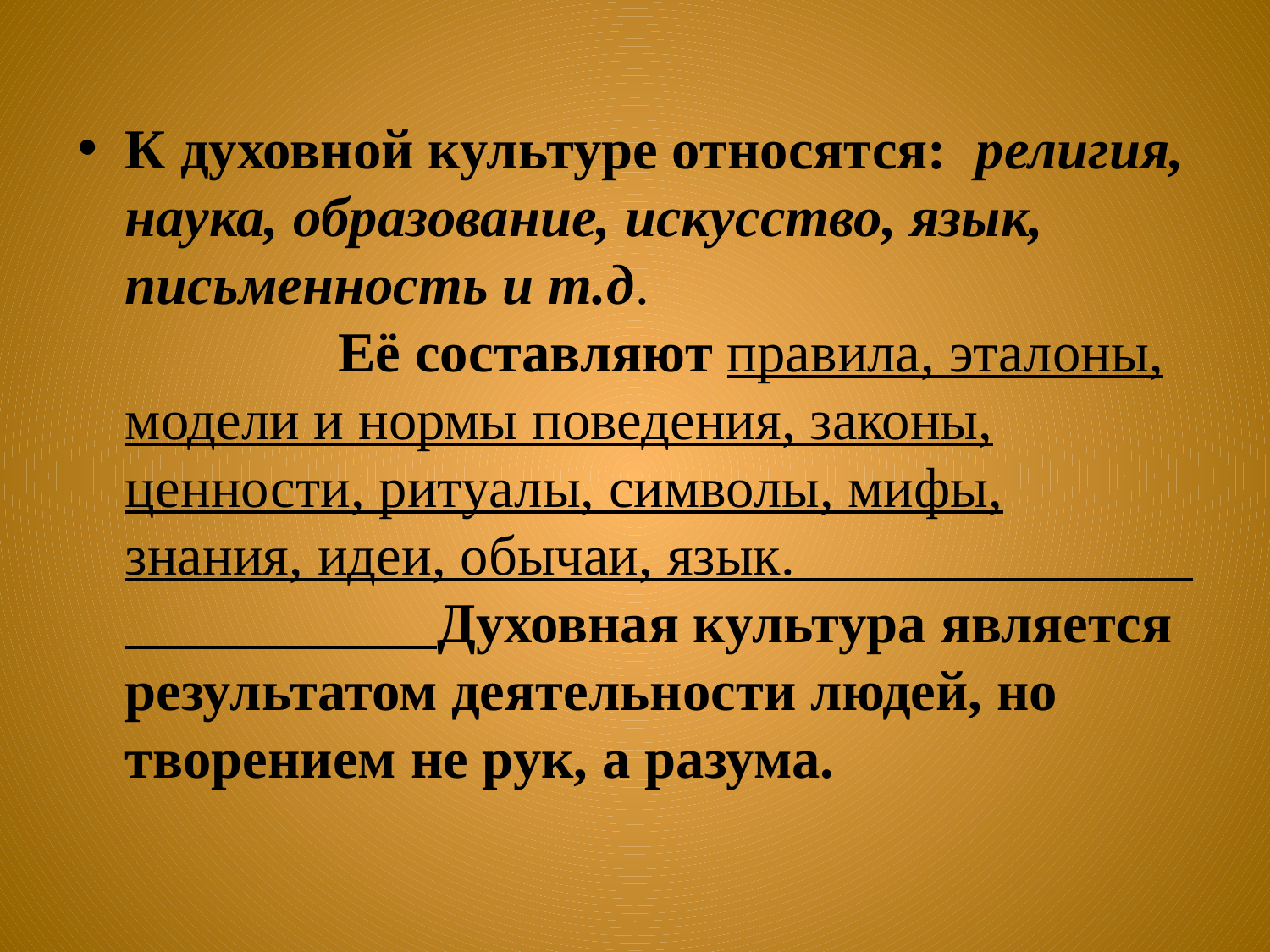

#
К духовной культуре относятся:  религия, наука, образование, искусство, язык, письменность и т.д.                                                      Её составляют правила, эталоны, модели и нормы поведения, законы, ценности, ритуалы, символы, мифы, знания, идеи, обычаи, язык.                                                   Духовная культура является результатом деятельности людей, но творением не рук, а разума.